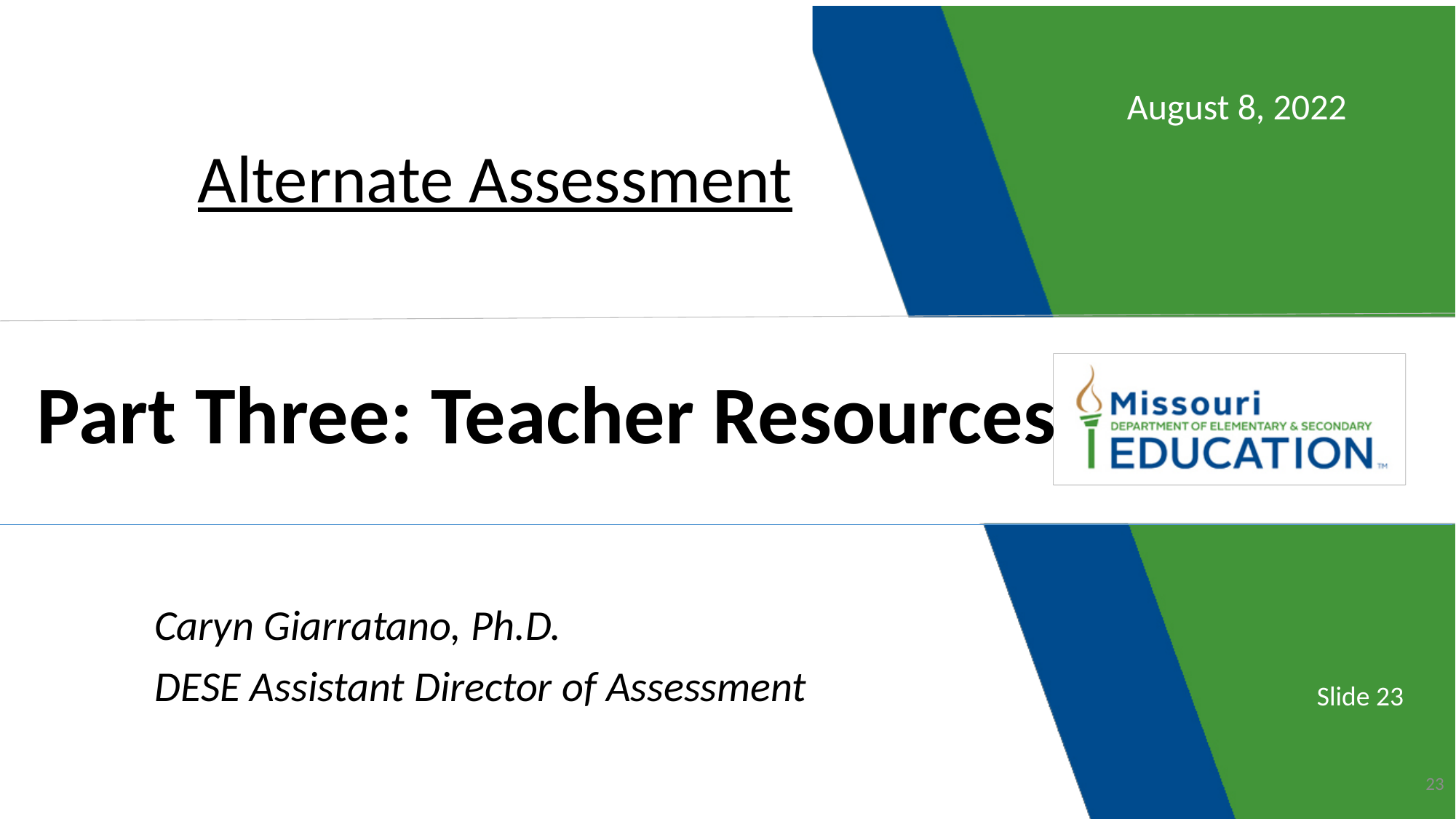

# Alternate Assessment
August 8, 2022
Part Three: Teacher Resources
Caryn Giarratano, Ph.D.
DESE Assistant Director of Assessment

Slide 23
23